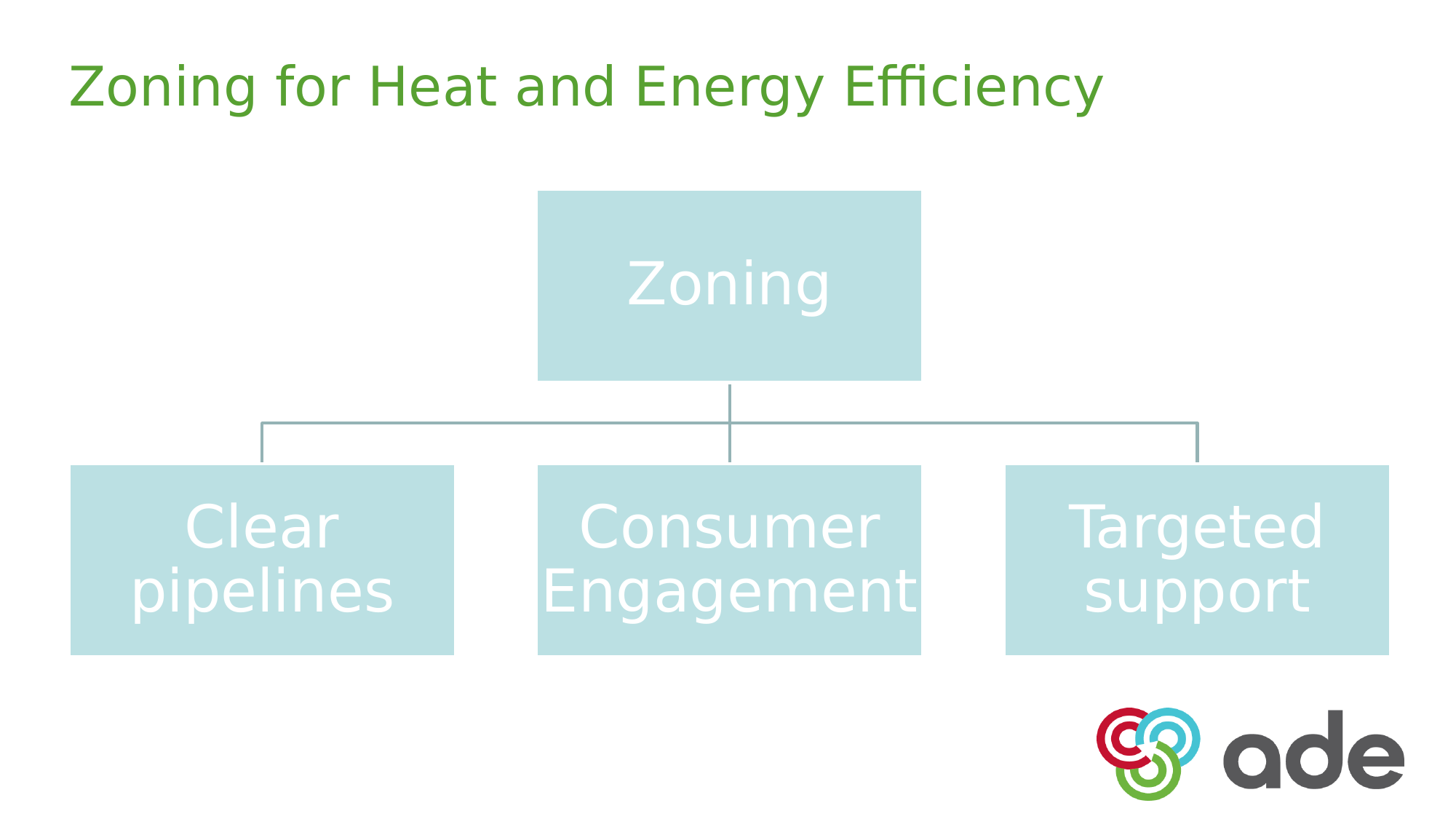

# Zoning for Heat and Energy Efficiency
Zoning
Clear pipelines
Consumer Engagement
Targeted support